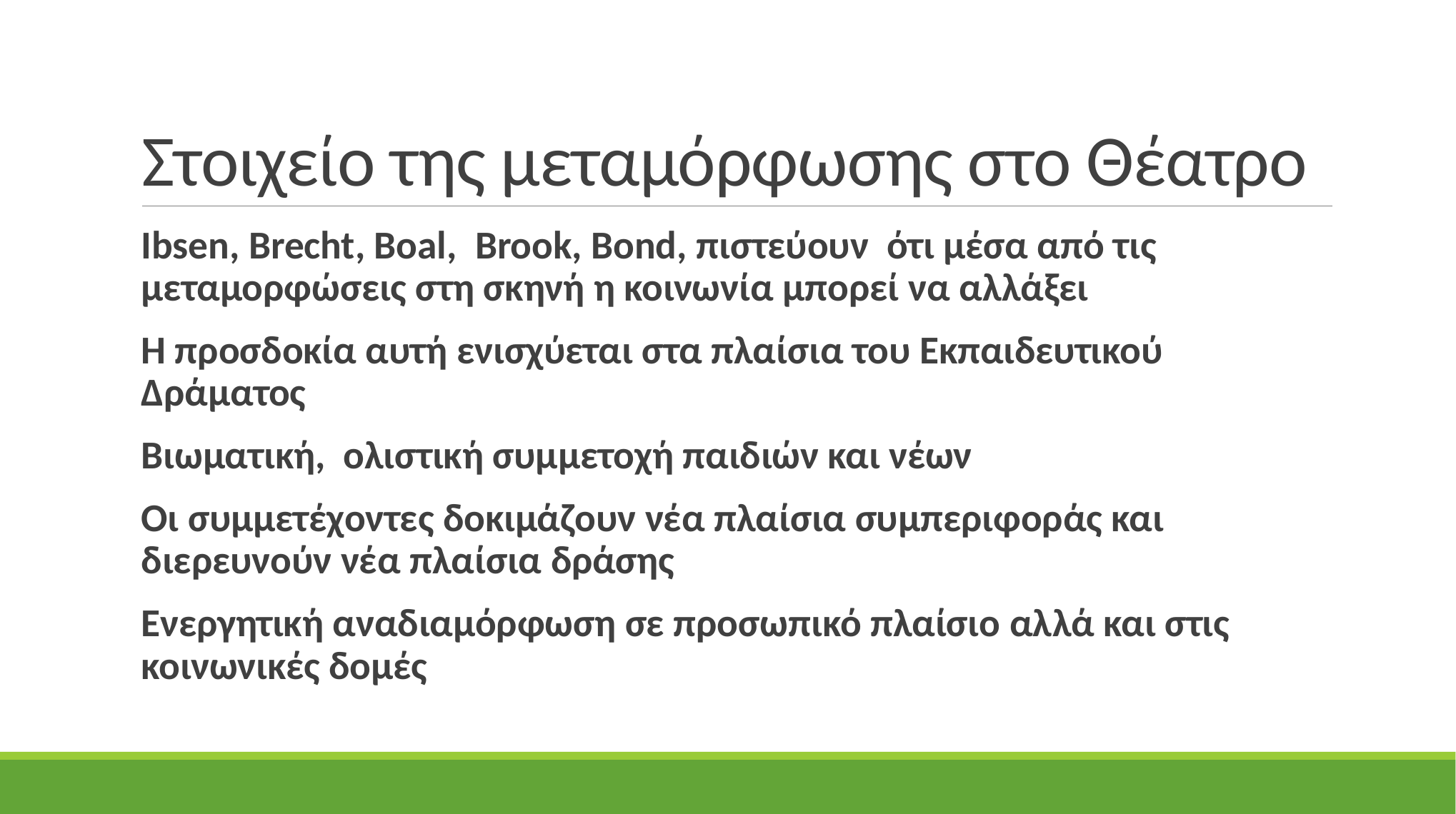

# Στοιχείο της μεταμόρφωσης στο Θέατρο
Ibsen, Brecht, Boal,  Brook, Bond, πιστεύουν  ότι μέσα από τις μεταμορφώσεις στη σκηνή η κοινωνία μπορεί να αλλάξει
Η προσδοκία αυτή ενισχύεται στα πλαίσια του Εκπαιδευτικού Δράματος
Βιωματική,  ολιστική συμμετοχή παιδιών και νέων
Οι συμμετέχοντες δοκιμάζουν νέα πλαίσια συμπεριφοράς και διερευνούν νέα πλαίσια δράσης
Ενεργητική αναδιαμόρφωση σε προσωπικό πλαίσιο αλλά και στις κοινωνικές δομές